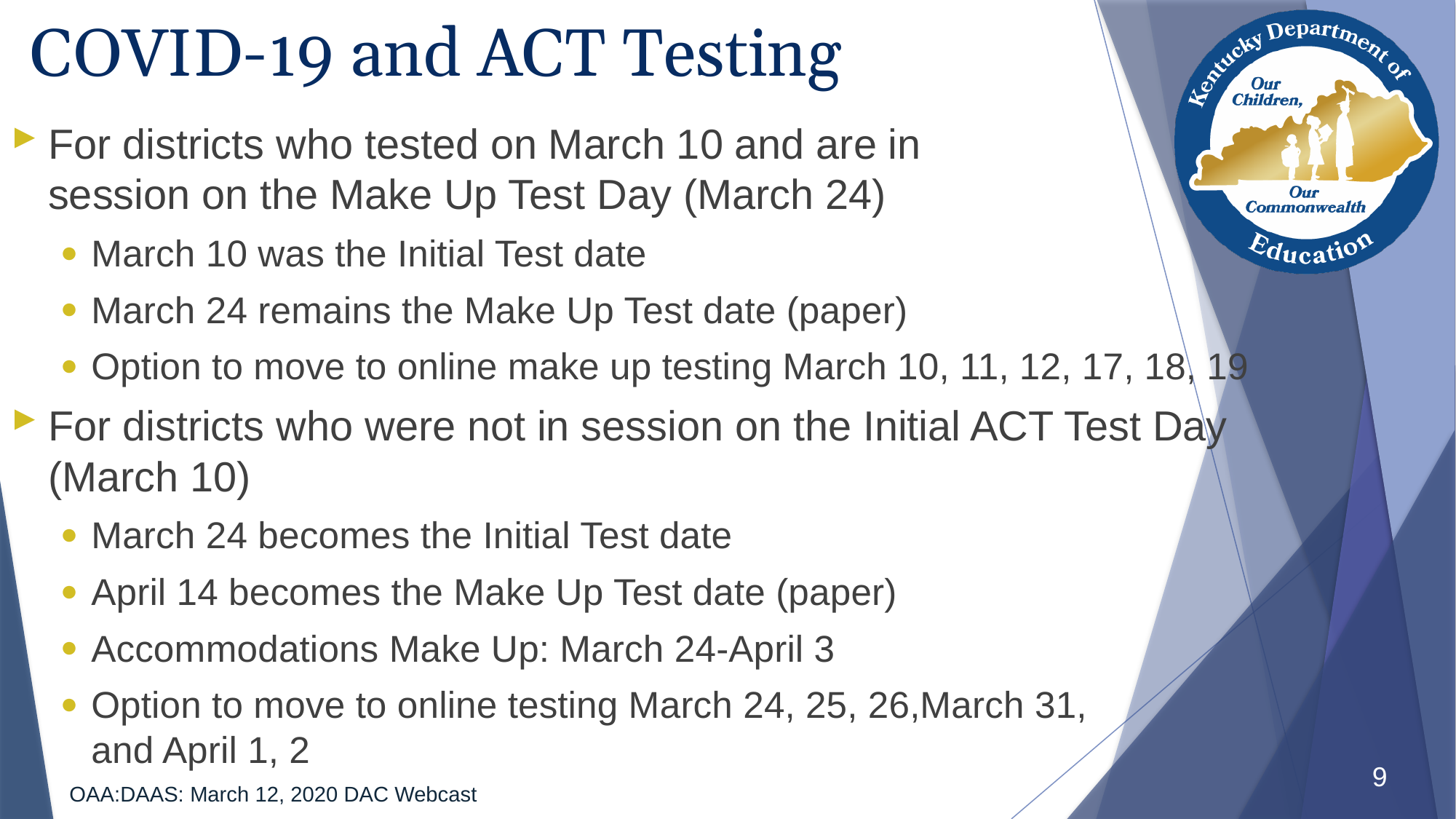

# COVID-19 and ACT Testing
For districts who tested on March 10 and are in
session on the Make Up Test Day (March 24)
March 10 was the Initial Test date
March 24 remains the Make Up Test date (paper)
Option to move to online make up testing March 10, 11, 12, 17, 18, 19
For districts who were not in session on the Initial ACT Test Day (March 10)
March 24 becomes the Initial Test date
April 14 becomes the Make Up Test date (paper)
Accommodations Make Up: March 24-April 3
Option to move to online testing March 24, 25, 26,March 31,
and April 1, 2

9
OAA:DAAS: March 12, 2020 DAC Webcast